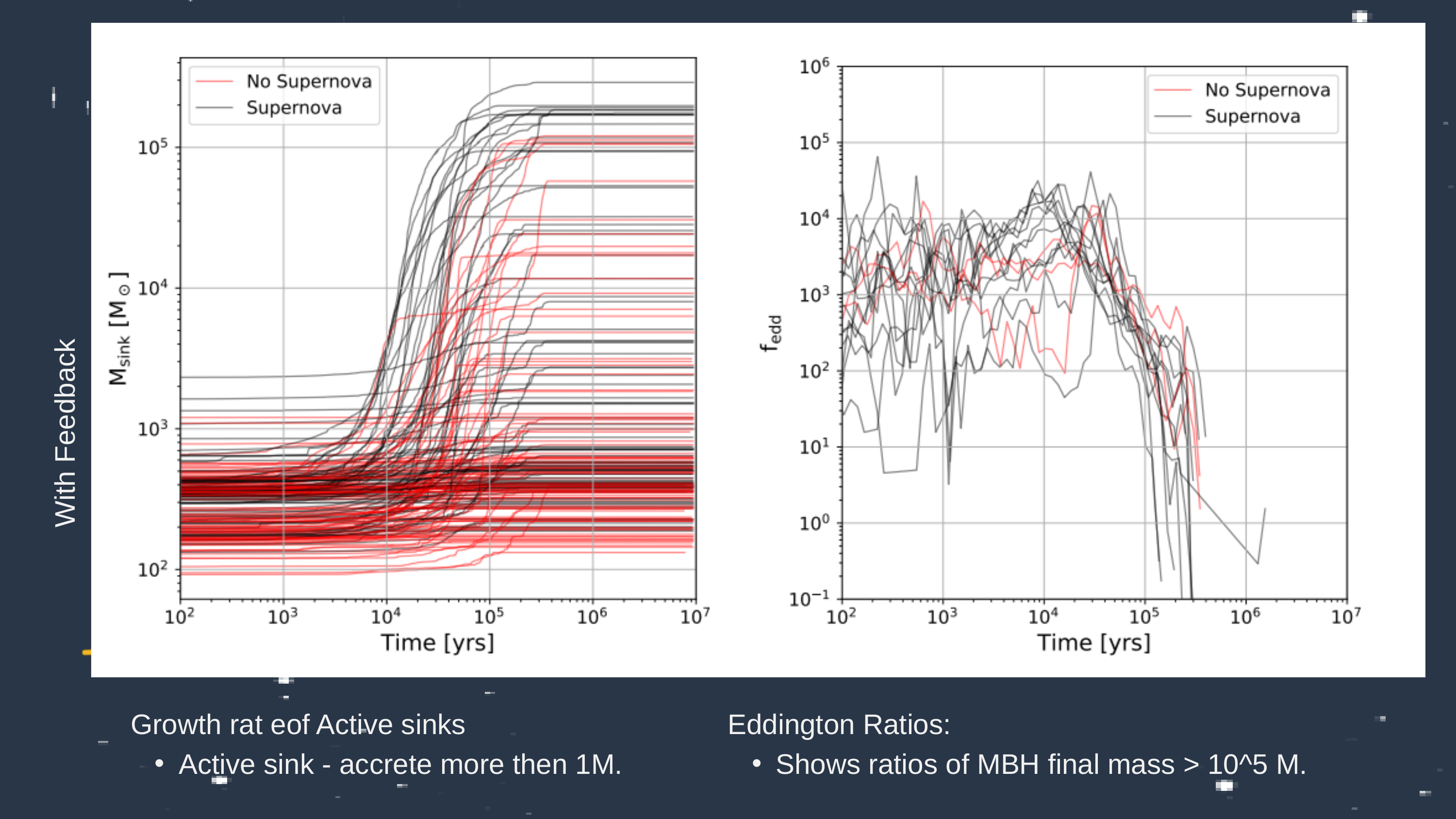

With Feedback

Growth rat eof Active sinks
Active sink - accrete more then 1M.
Eddington Ratios:
Shows ratios of MBH final mass > 10^5 M.